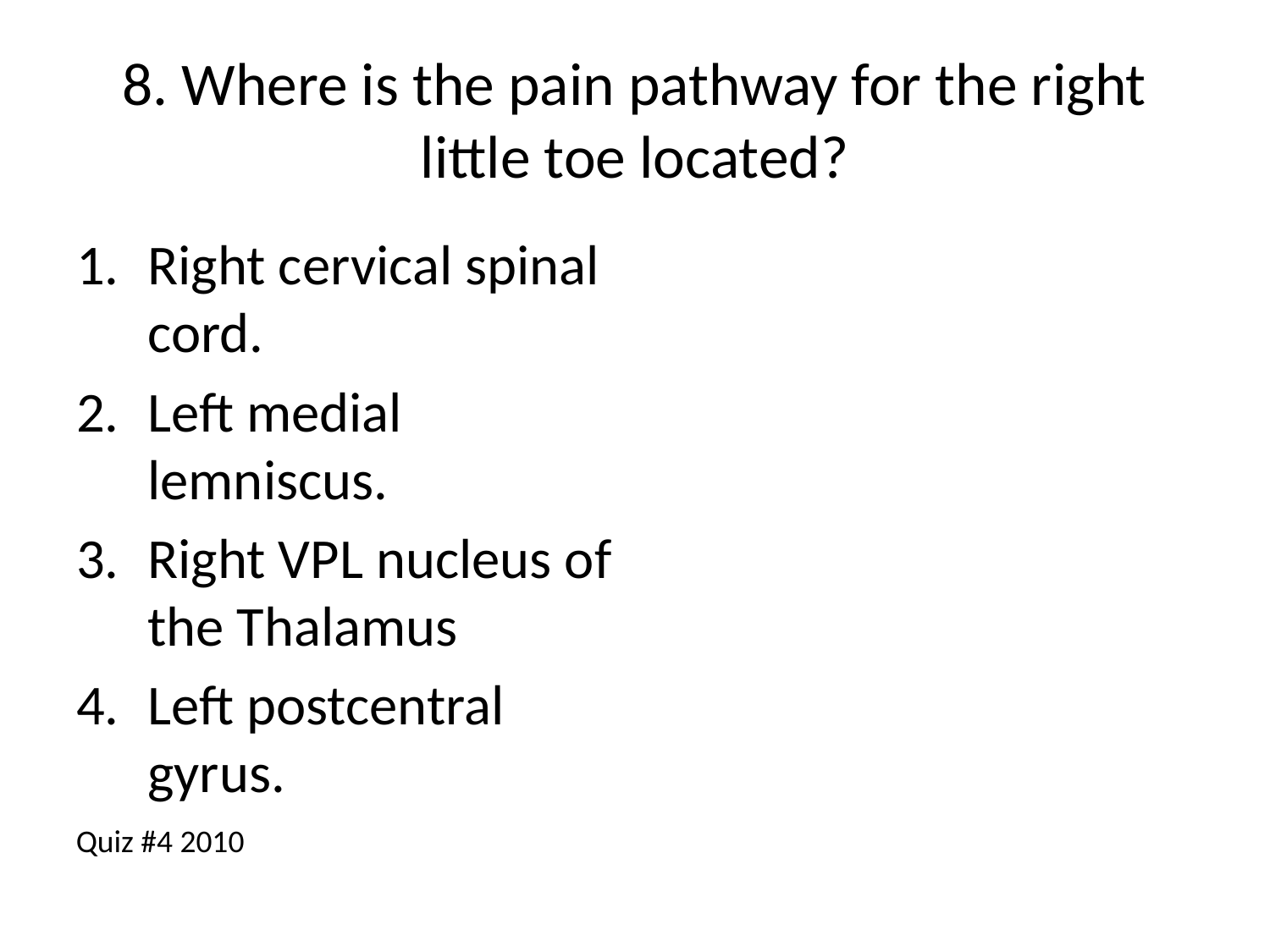

# 8. Where is the pain pathway for the right little toe located?
Right cervical spinal cord.
Left medial lemniscus.
Right VPL nucleus of the Thalamus
Left postcentral gyrus.
Quiz #4 2010